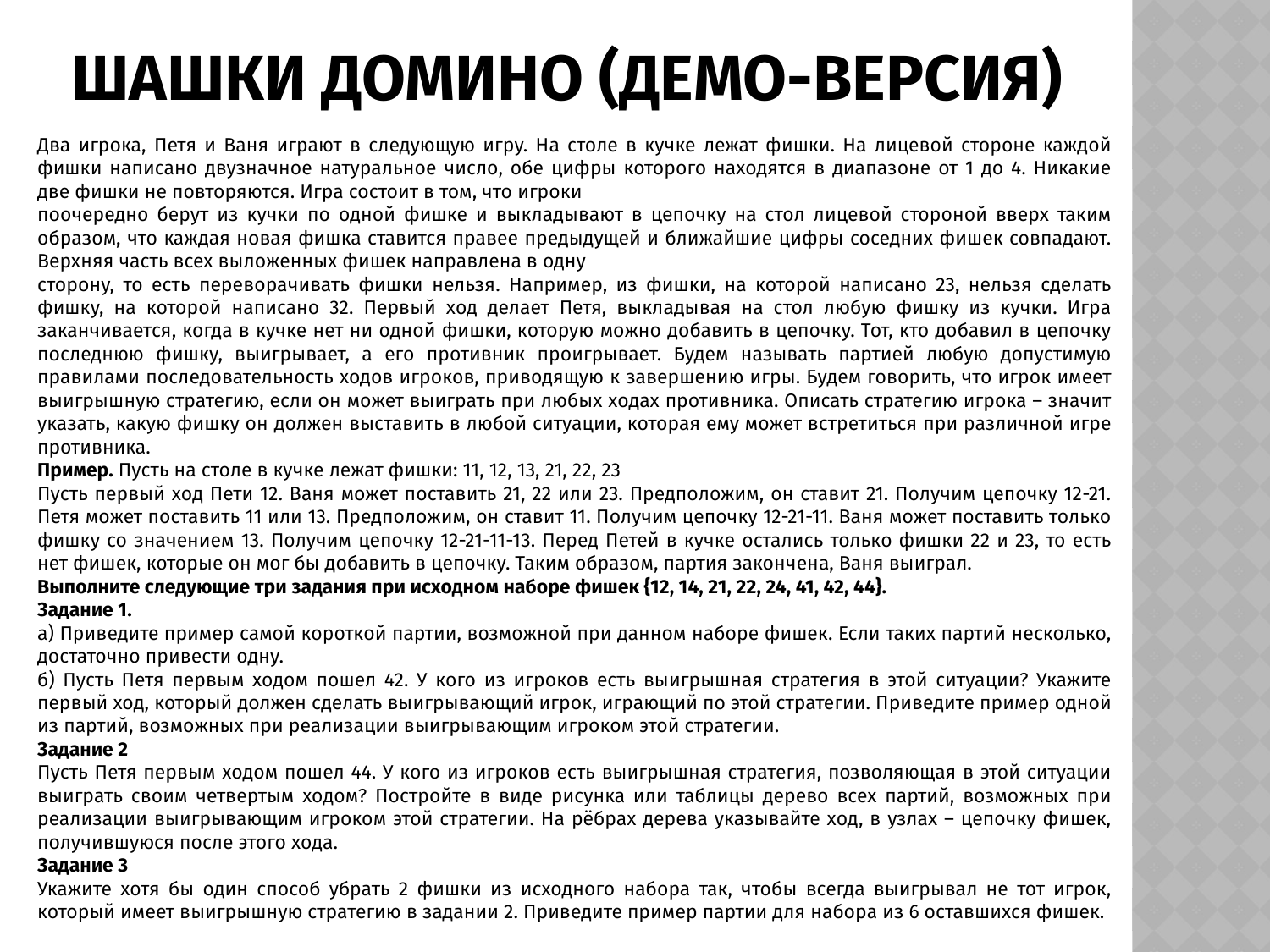

# Шашки домино (демо-версия)
Два игрока, Петя и Ваня играют в следующую игру. На столе в кучке лежат фишки. На лицевой стороне каждой фишки написано двузначное натуральное число, обе цифры которого находятся в диапазоне от 1 до 4. Никакие две фишки не повторяются. Игра состоит в том, что игроки
поочередно берут из кучки по одной фишке и выкладывают в цепочку на стол лицевой стороной вверх таким образом, что каждая новая фишка ставится правее предыдущей и ближайшие цифры соседних фишек совпадают. Верхняя часть всех выложенных фишек направлена в одну
сторону, то есть переворачивать фишки нельзя. Например, из фишки, на которой написано 23, нельзя сделать фишку, на которой написано 32. Первый ход делает Петя, выкладывая на стол любую фишку из кучки. Игра заканчивается, когда в кучке нет ни одной фишки, которую можно добавить в цепочку. Тот, кто добавил в цепочку последнюю фишку, выигрывает, а его противник проигрывает. Будем называть партией любую допустимую правилами последовательность ходов игроков, приводящую к завершению игры. Будем говорить, что игрок имеет выигрышную стратегию, если он может выиграть при любых ходах противника. Описать стратегию игрока – значит указать, какую фишку он должен выставить в любой ситуации, которая ему может встретиться при различной игре противника.
Пример. Пусть на столе в кучке лежат фишки: 11, 12, 13, 21, 22, 23
Пусть первый ход Пети 12. Ваня может поставить 21, 22 или 23. Предположим, он ставит 21. Получим цепочку 12-21. Петя может поставить 11 или 13. Предположим, он ставит 11. Получим цепочку 12-21-11. Ваня может поставить только фишку со значением 13. Получим цепочку 12-21-11-13. Перед Петей в кучке остались только фишки 22 и 23, то есть нет фишек, которые он мог бы добавить в цепочку. Таким образом, партия закончена, Ваня выиграл.
Выполните следующие три задания при исходном наборе фишек {12, 14, 21, 22, 24, 41, 42, 44}.
Задание 1.
а) Приведите пример самой короткой партии, возможной при данном наборе фишек. Если таких партий несколько, достаточно привести одну.
б) Пусть Петя первым ходом пошел 42. У кого из игроков есть выигрышная стратегия в этой ситуации? Укажите первый ход, который должен сделать выигрывающий игрок, играющий по этой стратегии. Приведите пример одной из партий, возможных при реализации выигрывающим игроком этой стратегии.
Задание 2
Пусть Петя первым ходом пошел 44. У кого из игроков есть выигрышная стратегия, позволяющая в этой ситуации выиграть своим четвертым ходом? Постройте в виде рисунка или таблицы дерево всех партий, возможных при реализации выигрывающим игроком этой стратегии. На рёбрах дерева указывайте ход, в узлах – цепочку фишек, получившуюся после этого хода.
Задание 3
Укажите хотя бы один способ убрать 2 фишки из исходного набора так, чтобы всегда выигрывал не тот игрок, который имеет выигрышную стратегию в задании 2. Приведите пример партии для набора из 6 оставшихся фишек.